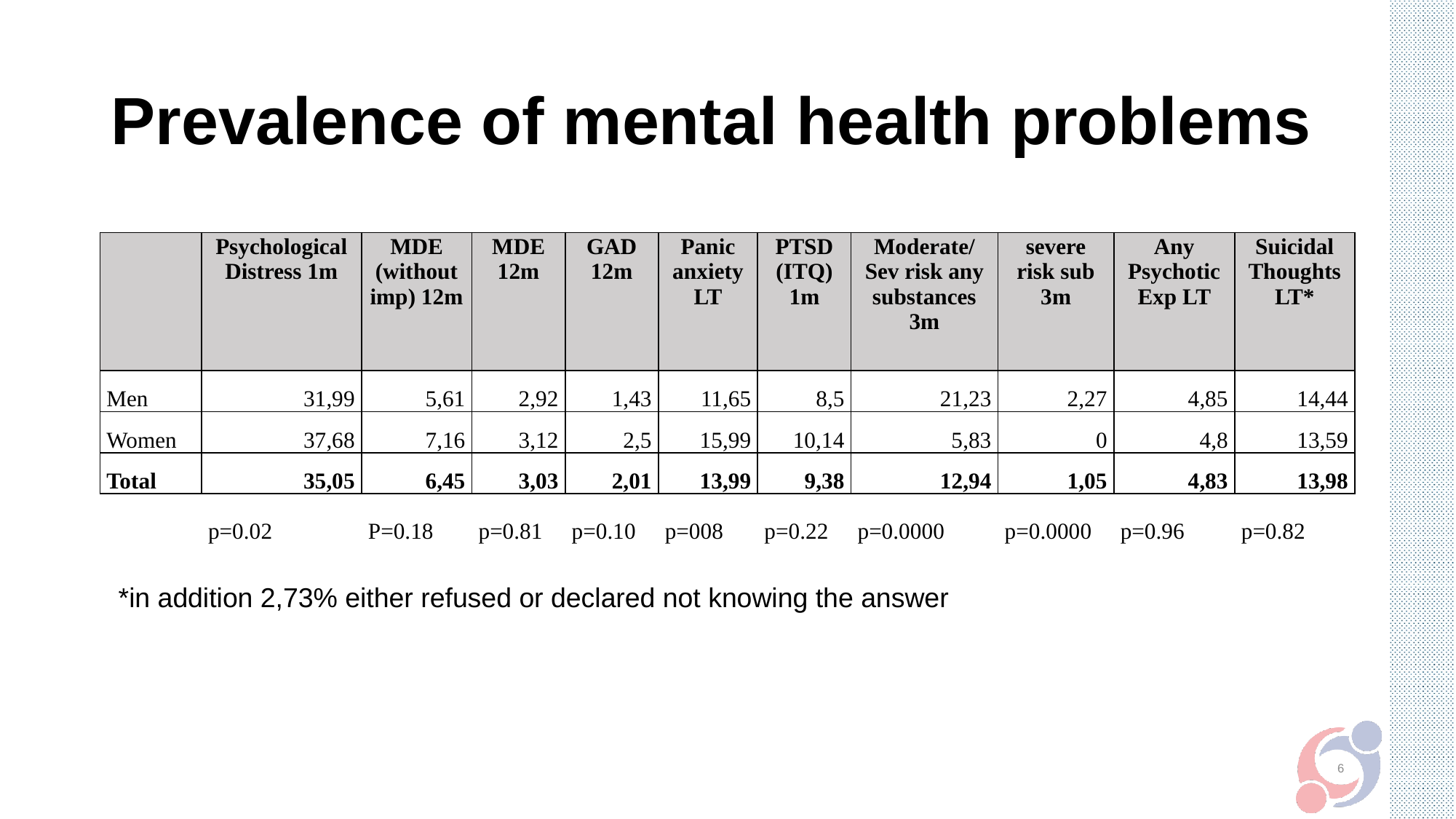

# Prevalence of mental health problems
|  | Psychological Distress 1m | MDE (without imp) 12m | MDE 12m | GAD 12m | Panic anxiety LT | PTSD (ITQ) 1m | Moderate/ Sev risk any substances 3m | severe risk sub 3m | Any Psychotic Exp LT | Suicidal Thoughts LT\* |
| --- | --- | --- | --- | --- | --- | --- | --- | --- | --- | --- |
| Men | 31,99 | 5,61 | 2,92 | 1,43 | 11,65 | 8,5 | 21,23 | 2,27 | 4,85 | 14,44 |
| Women | 37,68 | 7,16 | 3,12 | 2,5 | 15,99 | 10,14 | 5,83 | 0 | 4,8 | 13,59 |
| Total | 35,05 | 6,45 | 3,03 | 2,01 | 13,99 | 9,38 | 12,94 | 1,05 | 4,83 | 13,98 |
|  | p=0.02 | P=0.18 | p=0.81 | p=0.10 | p=008 | p=0.22 | p=0.0000 | p=0.0000 | p=0.96 | p=0.82 |
 *in addition 2,73% either refused or declared not knowing the answer
6